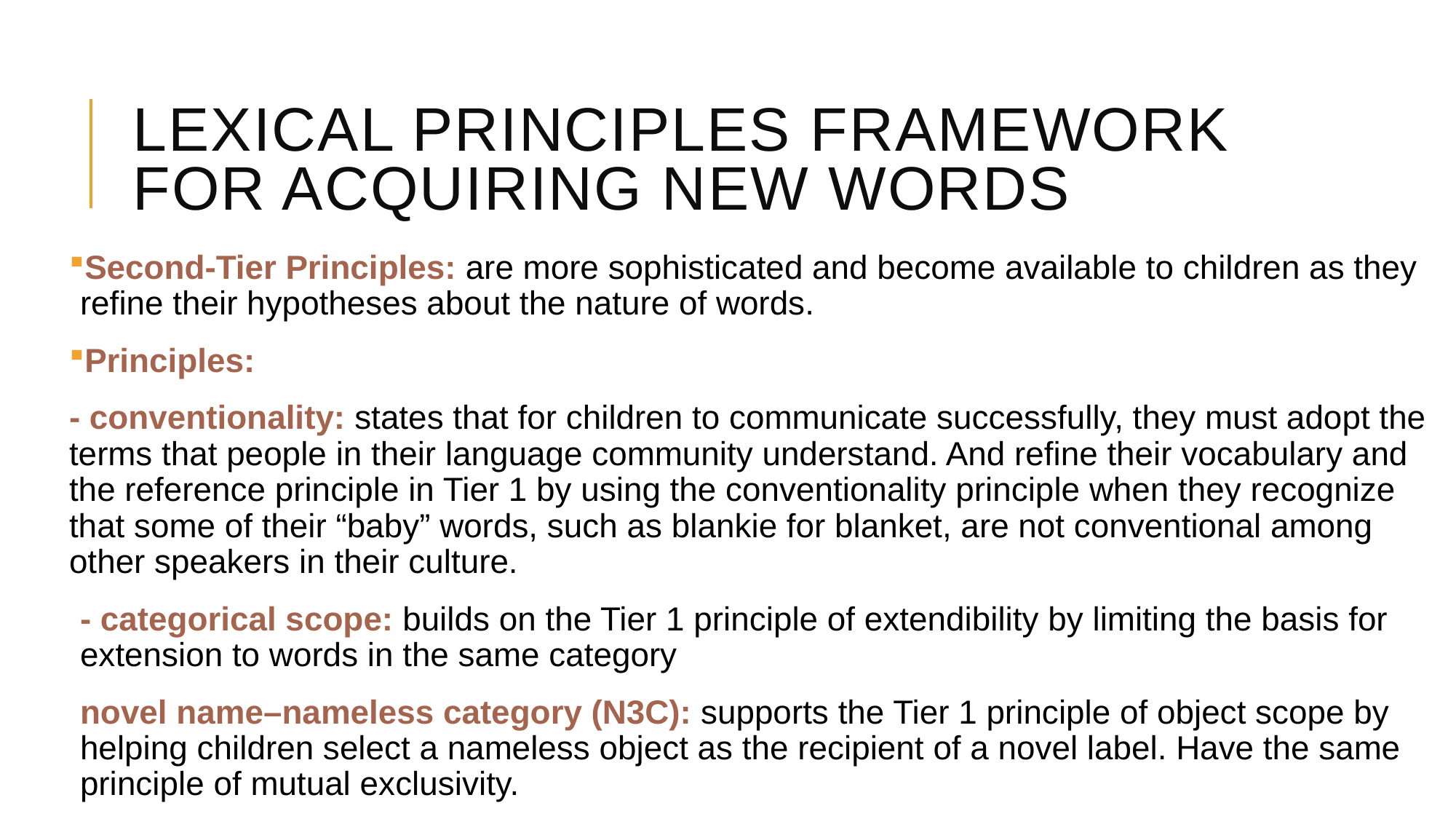

Lexical Principles framework for Acquiring New words
Second-Tier Principles: are more sophisticated and become available to children as they refine their hypotheses about the nature of words.
Principles:
- conventionality: states that for children to communicate successfully, they must adopt the terms that people in their language community understand. And refine their vocabulary and the reference principle in Tier 1 by using the conventionality principle when they recognize that some of their “baby” words, such as blankie for blanket, are not conventional among other speakers in their culture.
- categorical scope: builds on the Tier 1 principle of extendibility by limiting the basis for extension to words in the same category
novel name–nameless category (N3C): supports the Tier 1 principle of object scope by helping children select a nameless object as the recipient of a novel label. Have the same principle of mutual exclusivity.